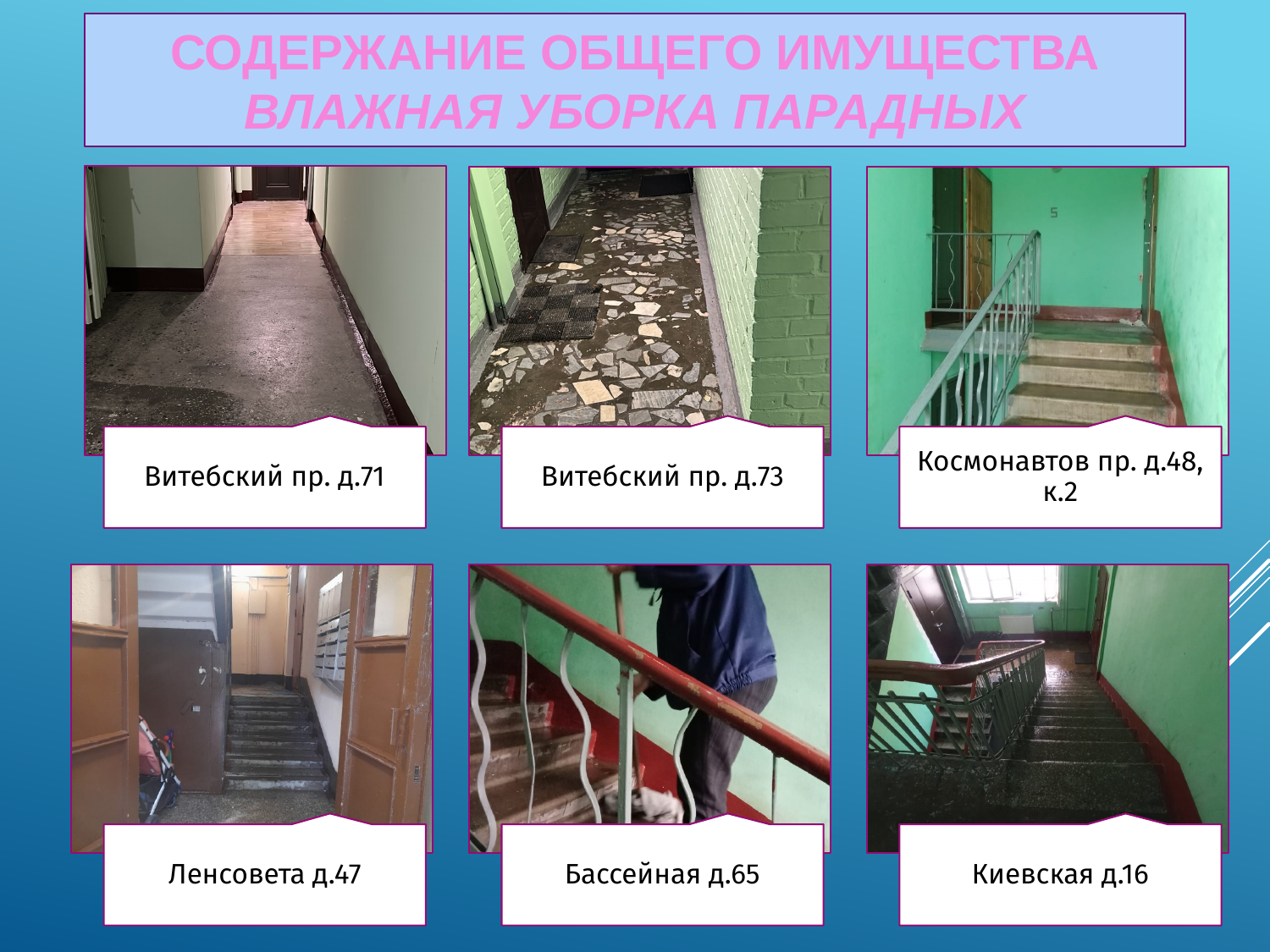

# Содержание общего имущества Влажная уборка парадных
Витебский пр. д.71
Витебский пр. д.73
Космонавтов пр. д.48, к.2
Ленсовета д.47
Бассейная д.65
Киевская д.16